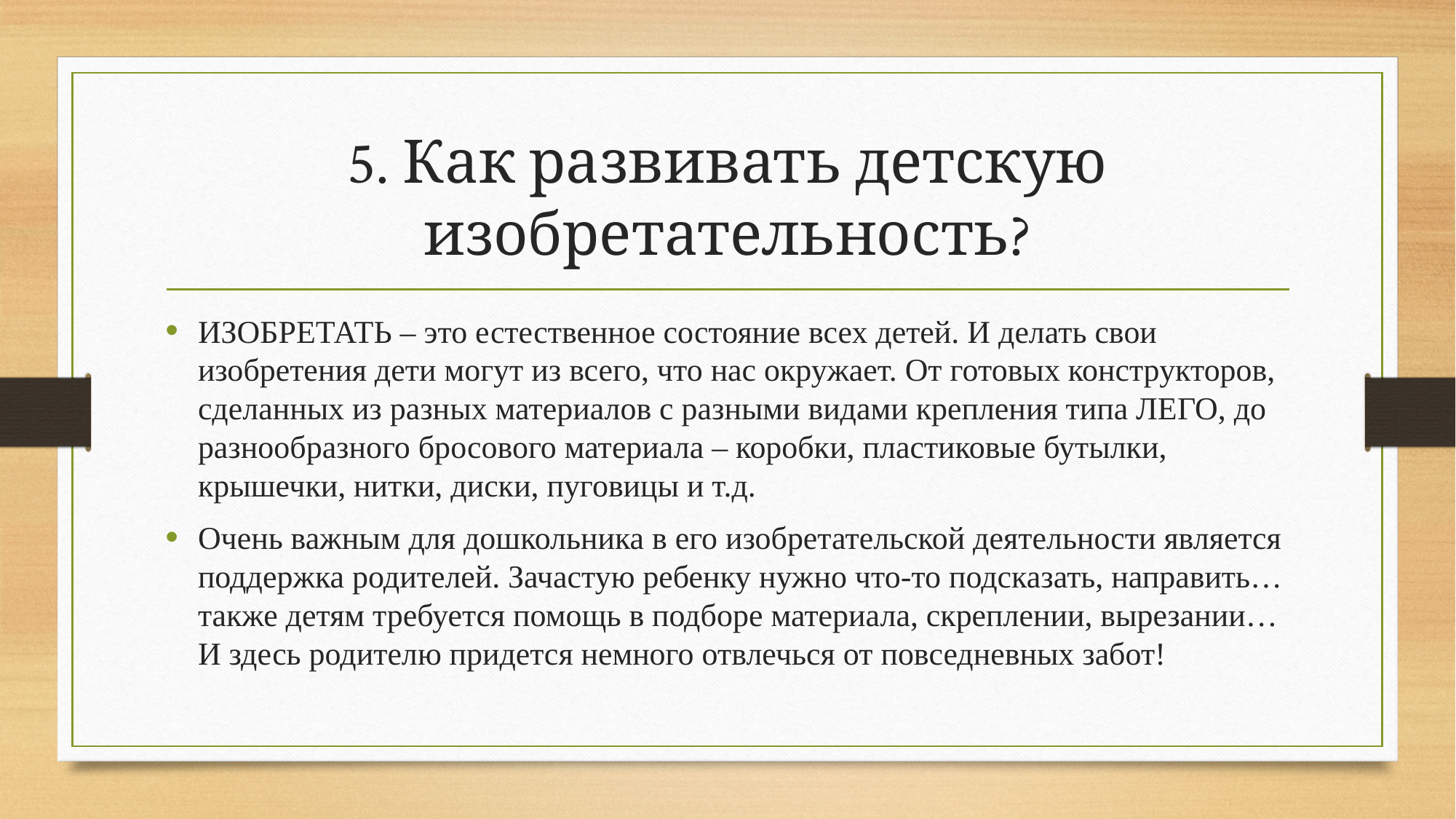

# 5. Как развивать детскую изобретательность?
ИЗОБРЕТАТЬ – это естественное состояние всех детей. И делать свои изобретения дети могут из всего, что нас окружает. От готовых конструкторов, сделанных из разных материалов с разными видами крепления типа ЛЕГО, до разнообразного бросового материала – коробки, пластиковые бутылки, крышечки, нитки, диски, пуговицы и т.д.
Очень важным для дошкольника в его изобретательской деятельности является поддержка родителей. Зачастую ребенку нужно что-то подсказать, направить…также детям требуется помощь в подборе материала, скреплении, вырезании… И здесь родителю придется немного отвлечься от повседневных забот!